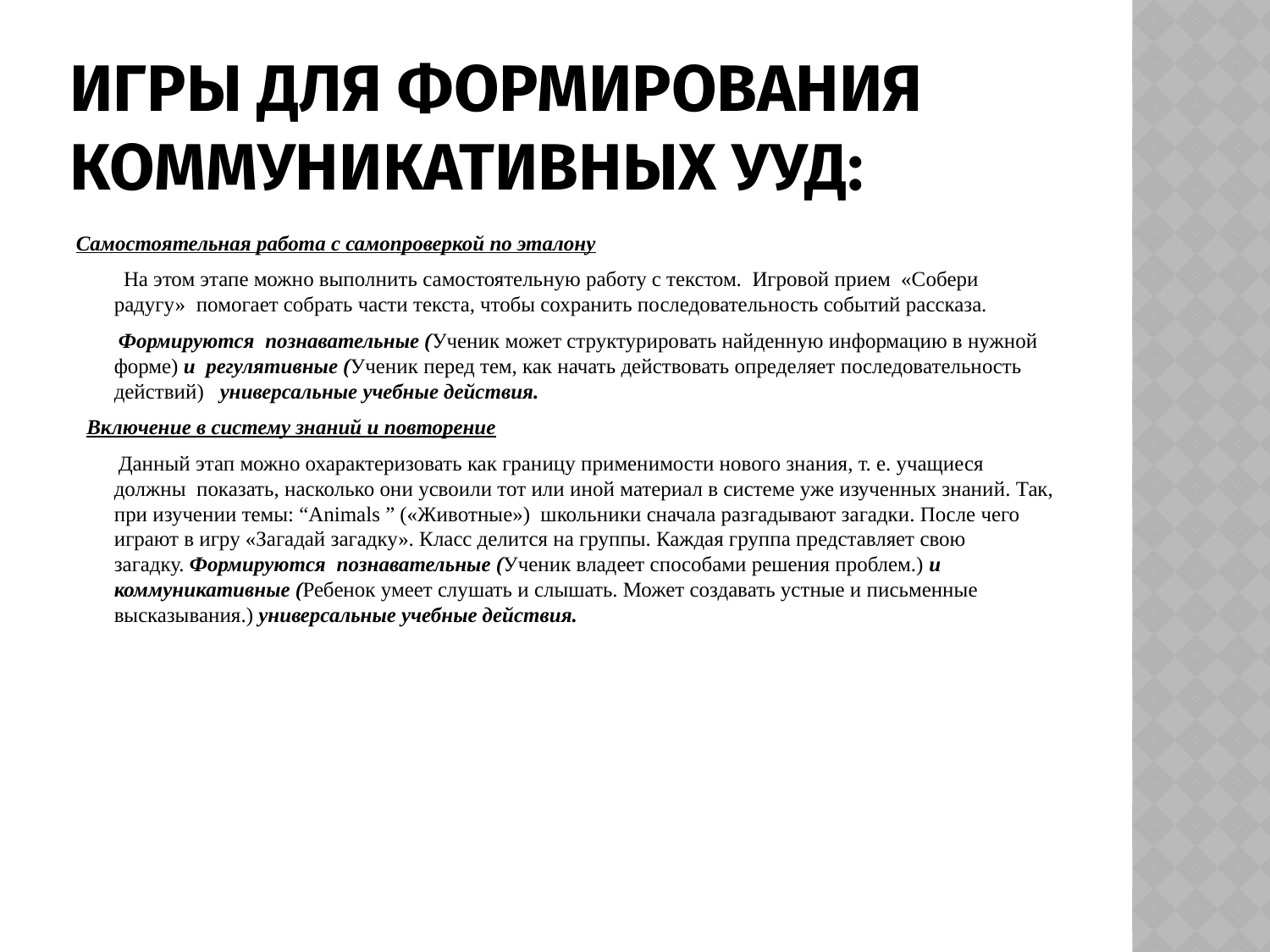

# Игры для формирования коммуникативных УУД:
Самостоятельная работа с самопроверкой по эталону
         На этом этапе можно выполнить самостоятельную работу с текстом.  Игровой прием  «Собери радугу»  помогает собрать части текста, чтобы сохранить последовательность событий рассказа.
        Формируются  познавательные (Ученик может структурировать найденную информацию в нужной форме) и  регулятивные (Ученик перед тем, как начать действовать определяет последовательность действий)   универсальные учебные действия.
  Включение в систему знаний и повторение
        Данный этап можно охарактеризовать как границу применимости нового знания, т. е. учащиеся должны  показать, насколько они усвоили тот или иной материал в системе уже изученных знаний. Так, при изучении темы: “Animals ” («Животные»)  школьники сначала разгадывают загадки. После чего играют в игру «Загадай загадку». Класс делится на группы. Каждая группа представляет свою загадку. Формируются  познавательные (Ученик владеет способами решения проблем.) и коммуникативные (Ребенок умеет слушать и слышать. Может создавать устные и письменные высказывания.) универсальные учебные действия.